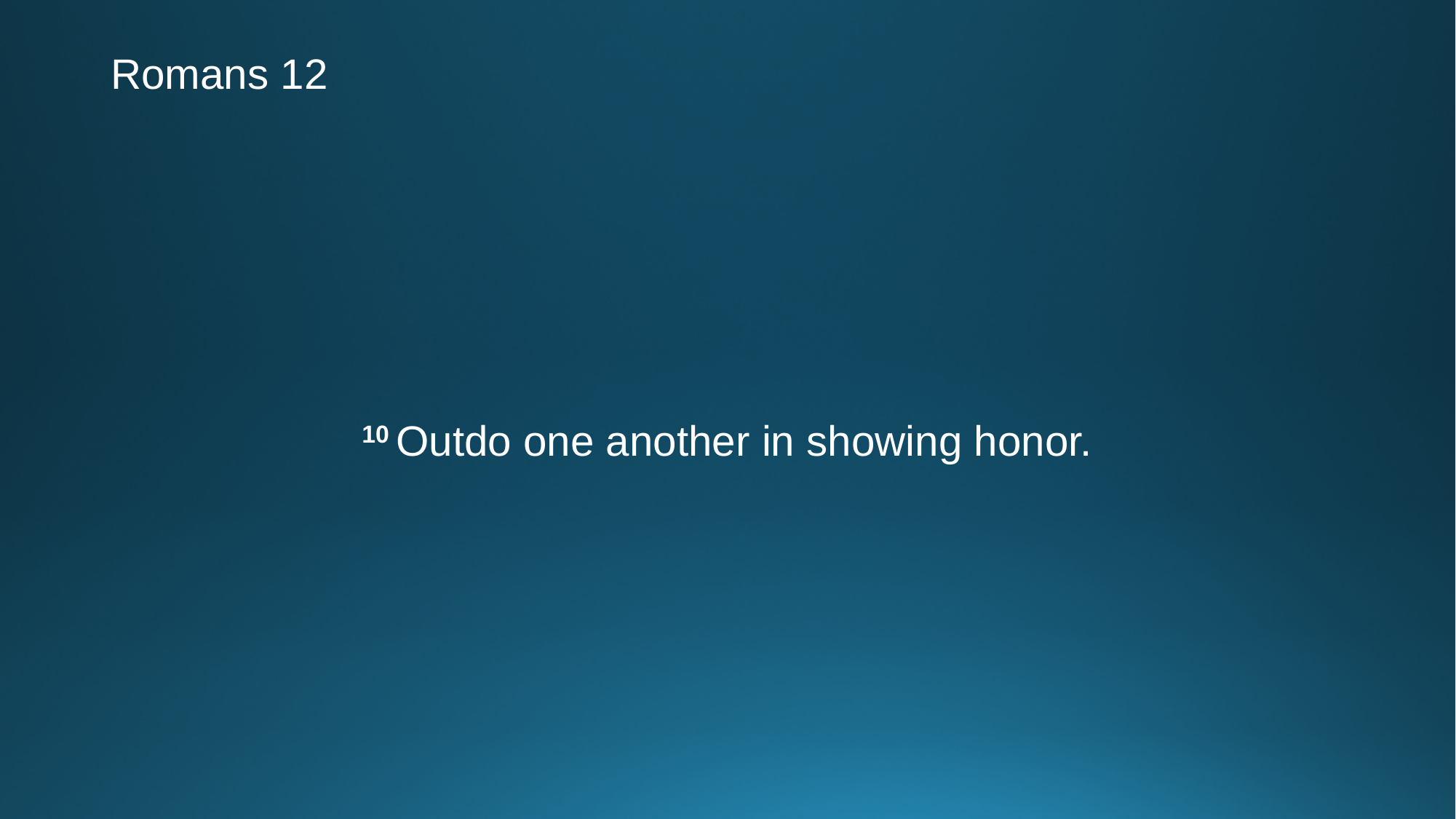

# Romans 12
10 Outdo one another in showing honor.